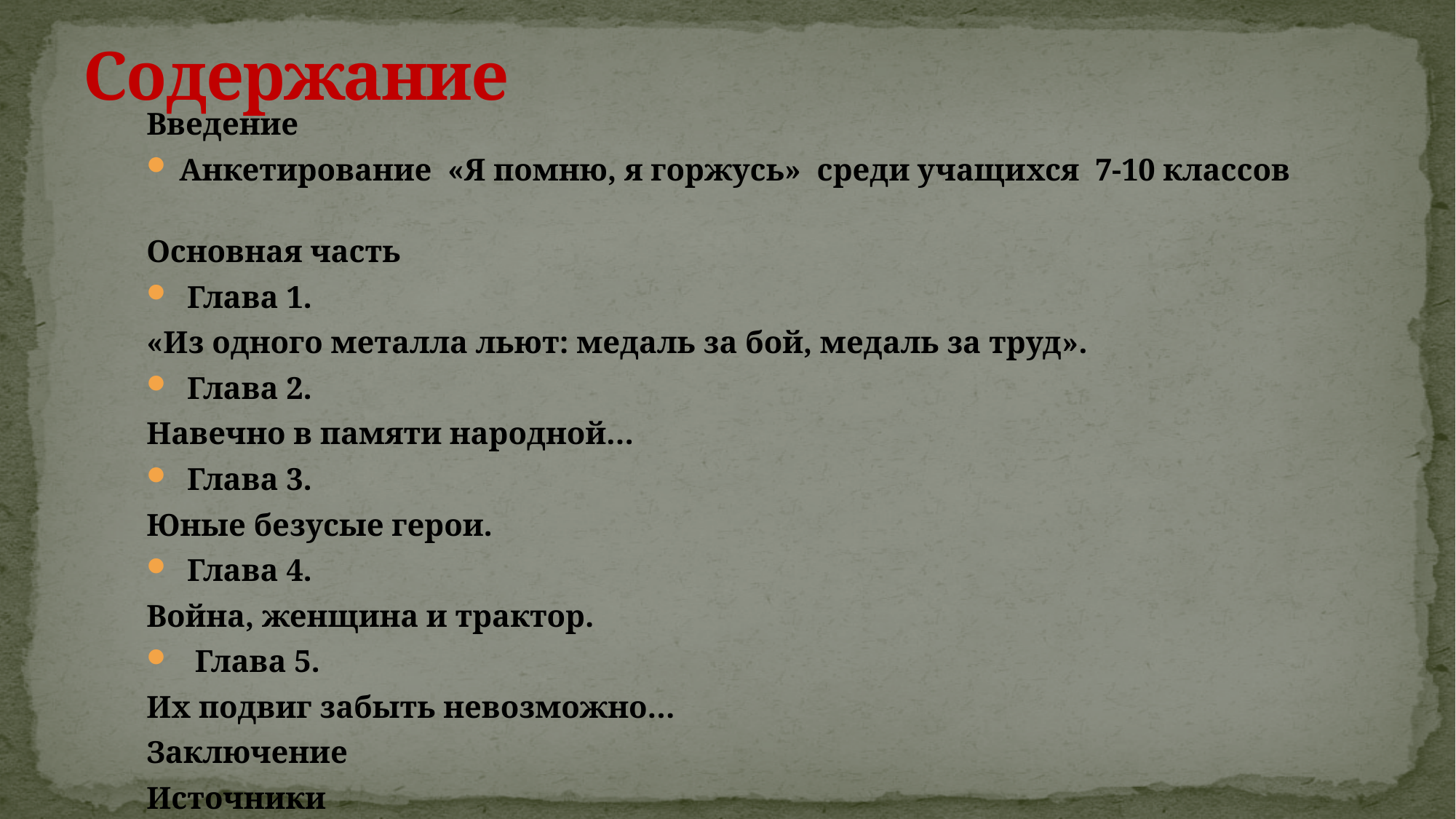

# Содержание
Введение
Анкетирование  «Я помню, я горжусь»  среди учащихся  7-10 классов
Основная часть
 Глава 1.
«Из одного металла льют: медаль за бой, медаль за труд».
 Глава 2.
Навечно в памяти народной…
 Глава 3.
Юные безусые герои.
 Глава 4.
Война, женщина и трактор.
  Глава 5.
Их подвиг забыть невозможно…
Заключение
Источники